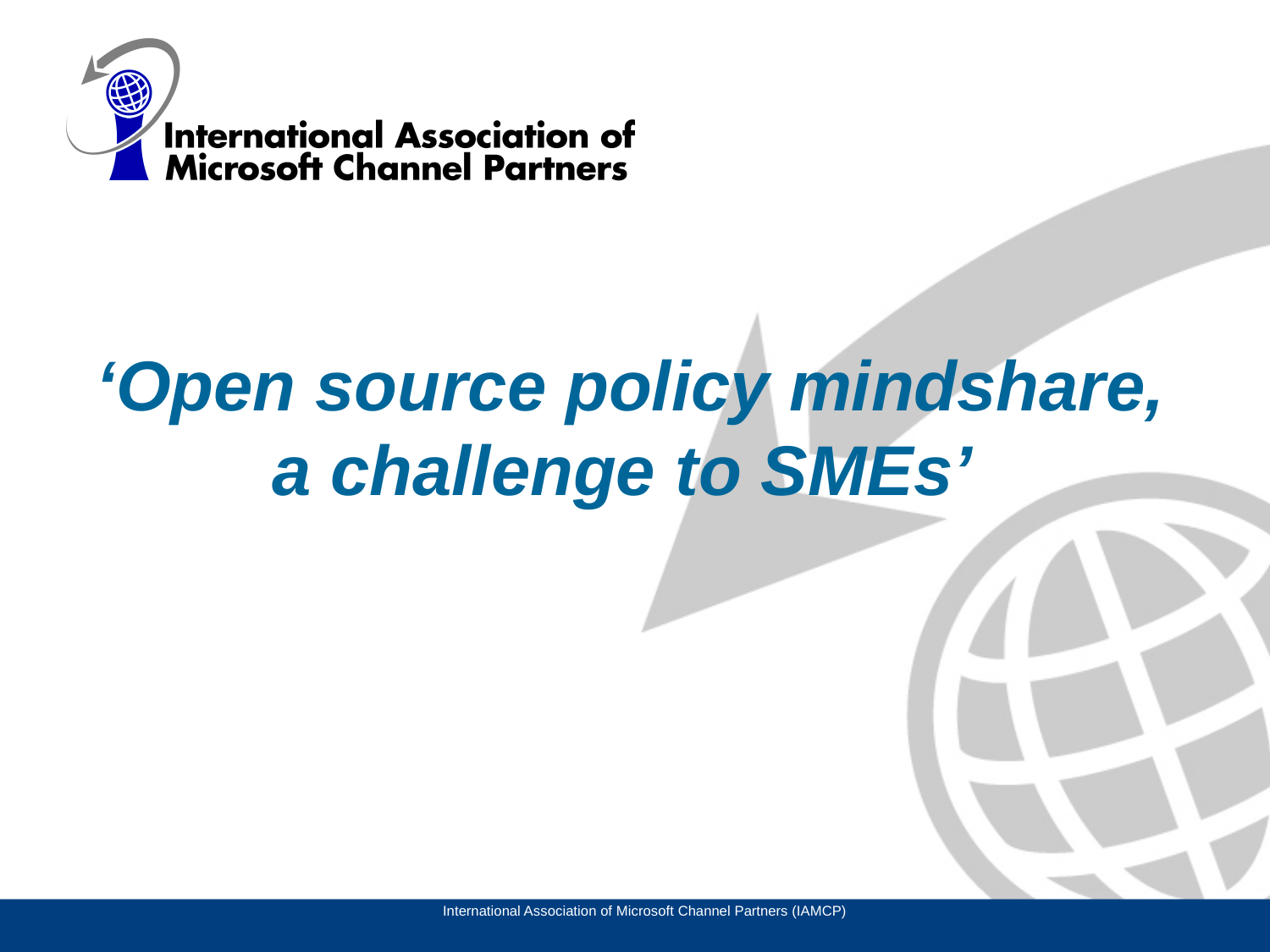

# ‘Open source policy mindshare, a challenge to SMEs’
International Association of Microsoft Channel Partners (IAMCP)